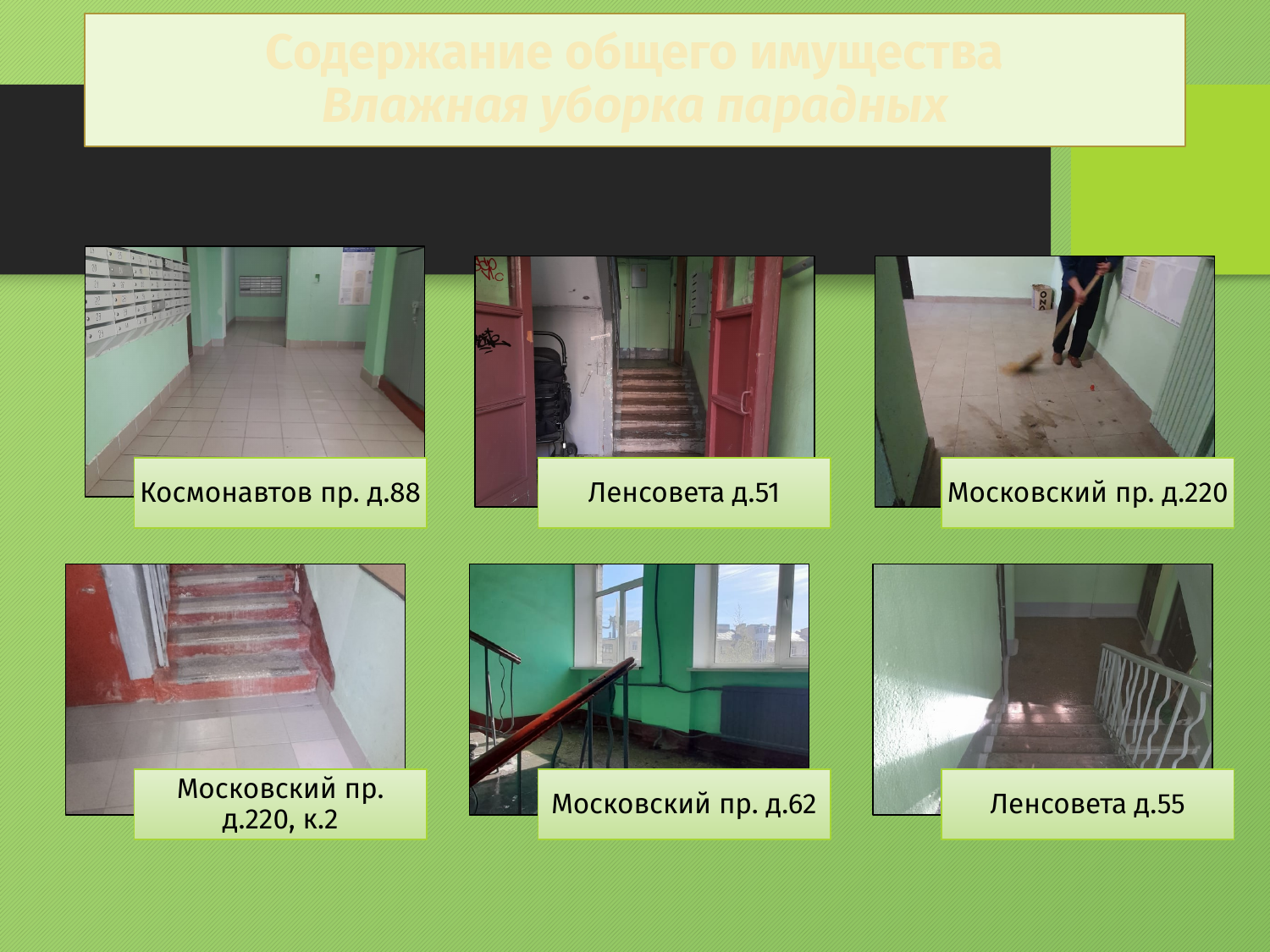

# Содержание общего имущества Влажная уборка парадных
Космонавтов пр. д.88
Ленсовета д.51
Московский пр. д.220
Московский пр. д.220, к.2
Московский пр. д.62
Ленсовета д.55